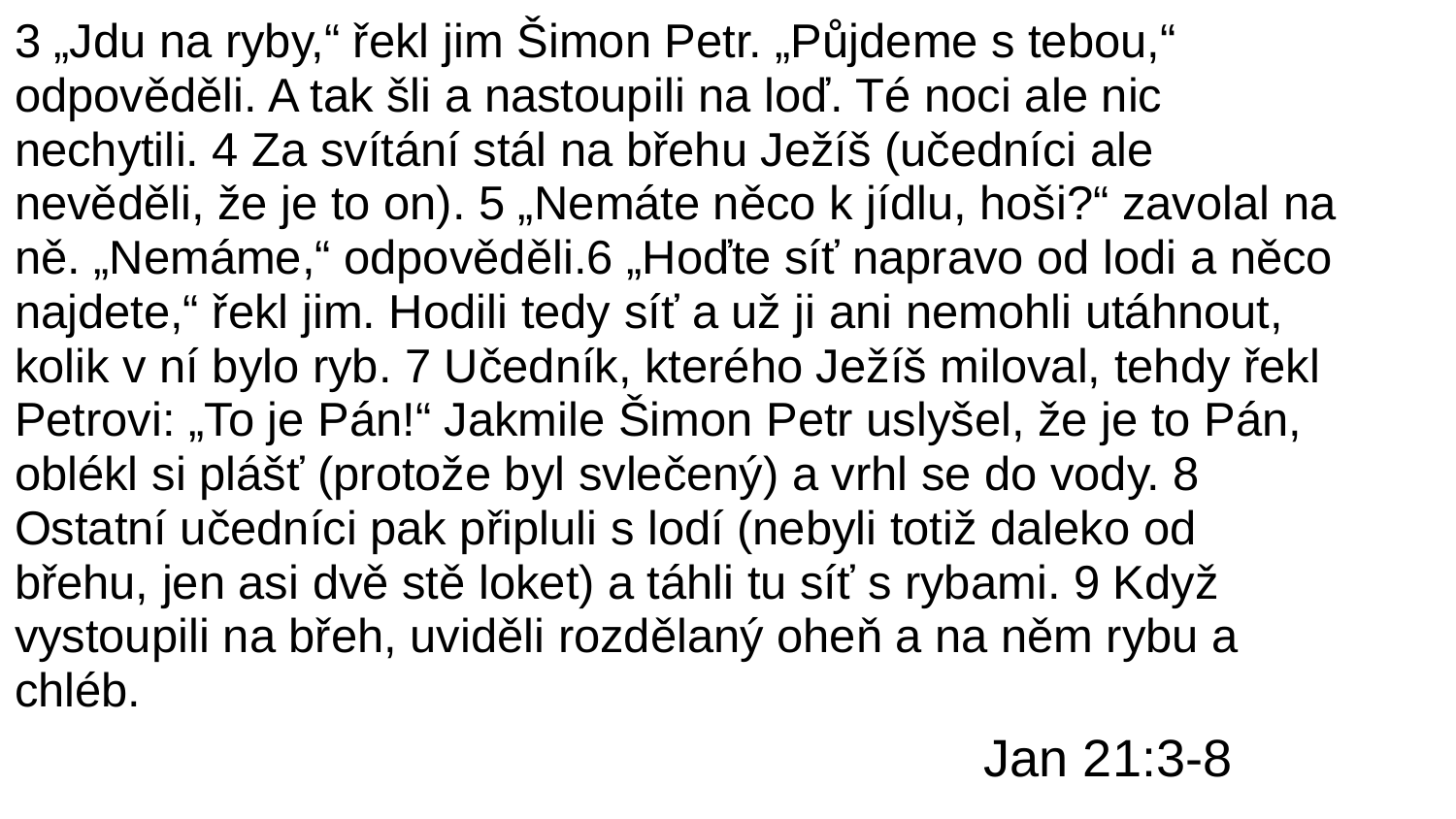

3 „Jdu na ryby,“ řekl jim Šimon Petr. „Půjdeme s tebou,“ odpověděli. A tak šli a nastoupili na loď. Té noci ale nic nechytili. 4 Za svítání stál na břehu Ježíš (učedníci ale nevěděli, že je to on). 5 „Nemáte něco k jídlu, hoši?“ zavolal na ně. „Nemáme,“ odpověděli.6 „Hoďte síť napravo od lodi a něco najdete,“ řekl jim. Hodili tedy síť a už ji ani nemohli utáhnout, kolik v ní bylo ryb. 7 Učedník, kterého Ježíš miloval, tehdy řekl Petrovi: „To je Pán!“ Jakmile Šimon Petr uslyšel, že je to Pán, oblékl si plášť (protože byl svlečený) a vrhl se do vody. 8 Ostatní učedníci pak připluli s lodí (nebyli totiž daleko od břehu, jen asi dvě stě loket) a táhli tu síť s rybami. 9 Když vystoupili na břeh, uviděli rozdělaný oheň a na něm rybu a chléb.

Jan 21:3-8